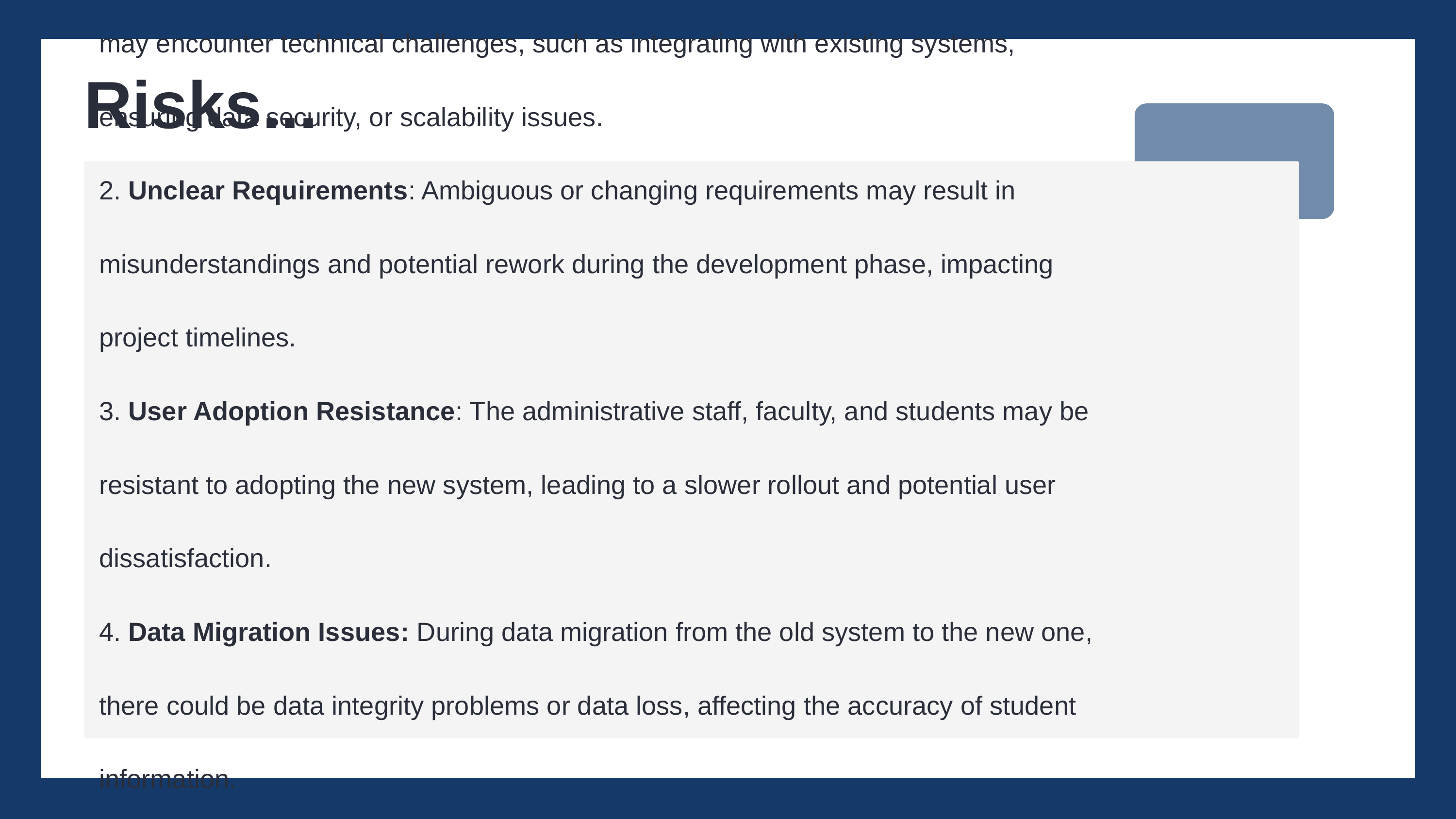

Risks...

1. Technical Complexity: The development of the Student Management Application
may encounter technical challenges, such as integrating with existing systems,
ensuring data security, or scalability issues.
2. Unclear Requirements: Ambiguous or changing requirements may result in
misunderstandings and potential rework during the development phase, impacting
project timelines.
3. User Adoption Resistance: The administrative staff, faculty, and students may be
resistant to adopting the new system, leading to a slower rollout and potential user
dissatisfaction.
4. Data Migration Issues: During data migration from the old system to the new one,
there could be data integrity problems or data loss, affecting the accuracy of student
information.
5. Resource Constraints: Shortages of skilled personnel, lack of domain expertise,
or competing priorities could impact project progress.